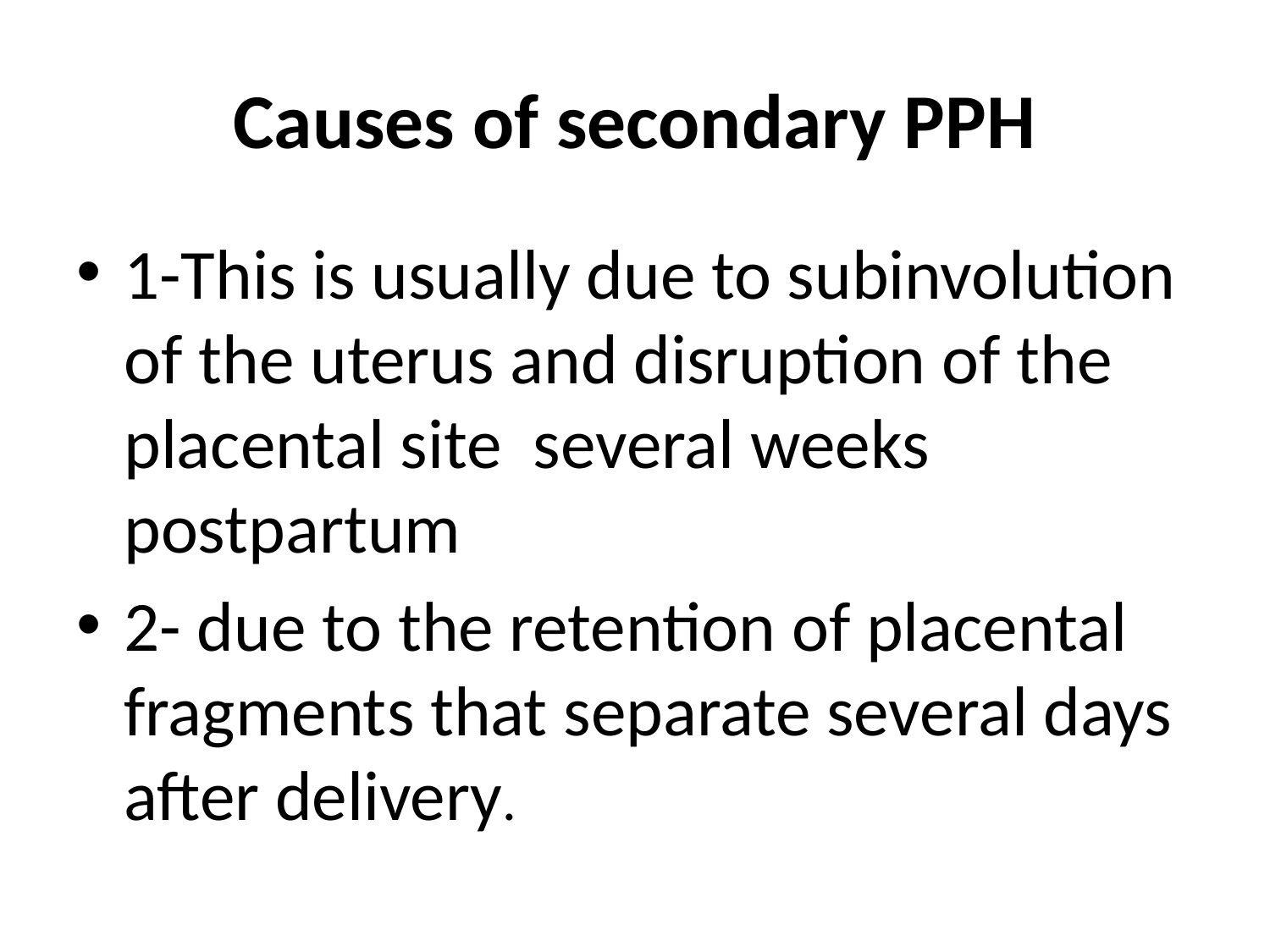

# Causes of secondary PPH
1-This is usually due to subinvolution of the uterus and disruption of the placental site  several weeks postpartum
2- due to the retention of placental fragments that separate several days after delivery.